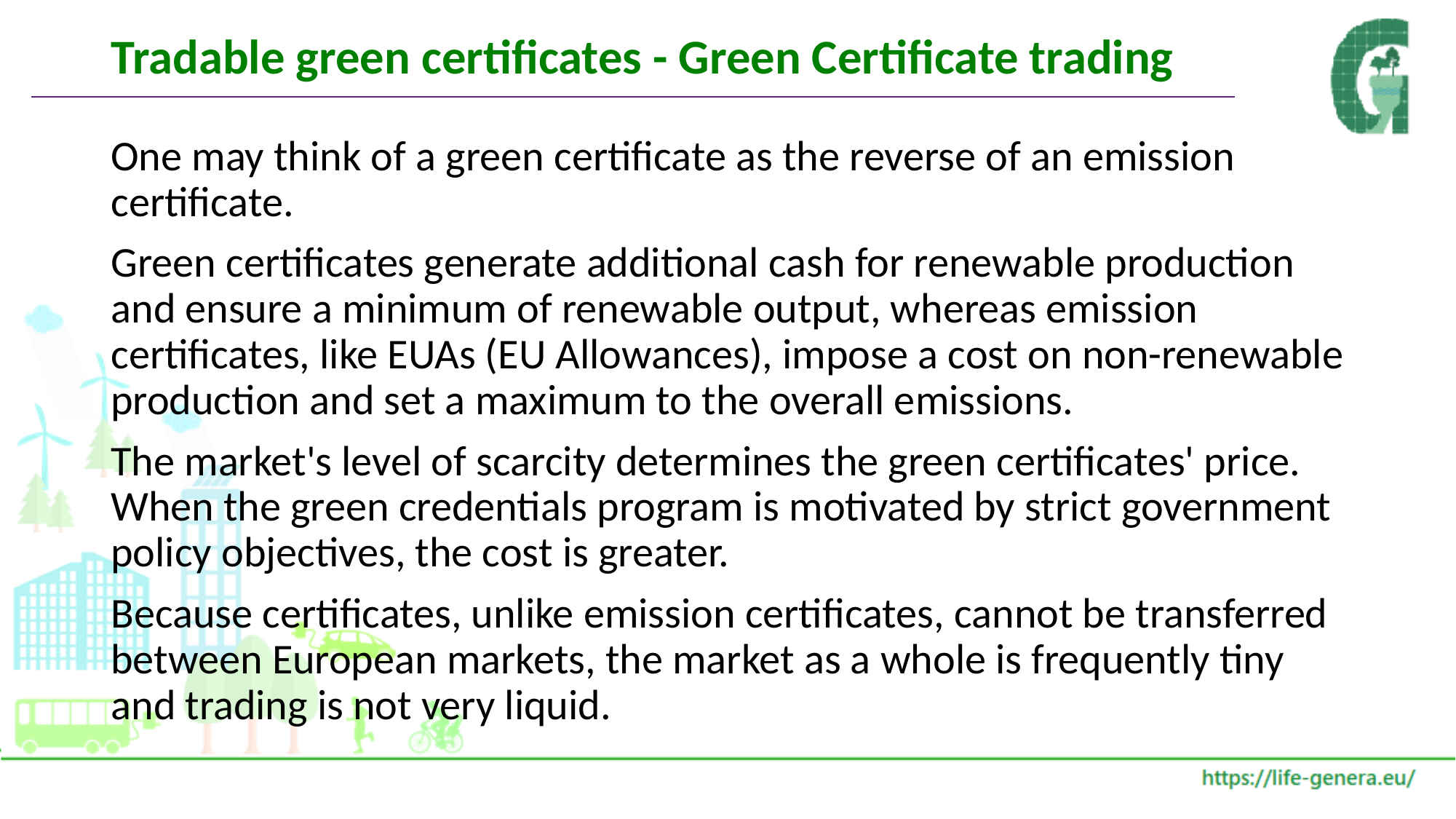

# Tradable green certificates - Green Certificate trading
One may think of a green certificate as the reverse of an emission certificate.
Green certificates generate additional cash for renewable production and ensure a minimum of renewable output, whereas emission certificates, like EUAs (EU Allowances), impose a cost on non-renewable production and set a maximum to the overall emissions.
The market's level of scarcity determines the green certificates' price. When the green credentials program is motivated by strict government policy objectives, the cost is greater.
Because certificates, unlike emission certificates, cannot be transferred between European markets, the market as a whole is frequently tiny and trading is not very liquid.